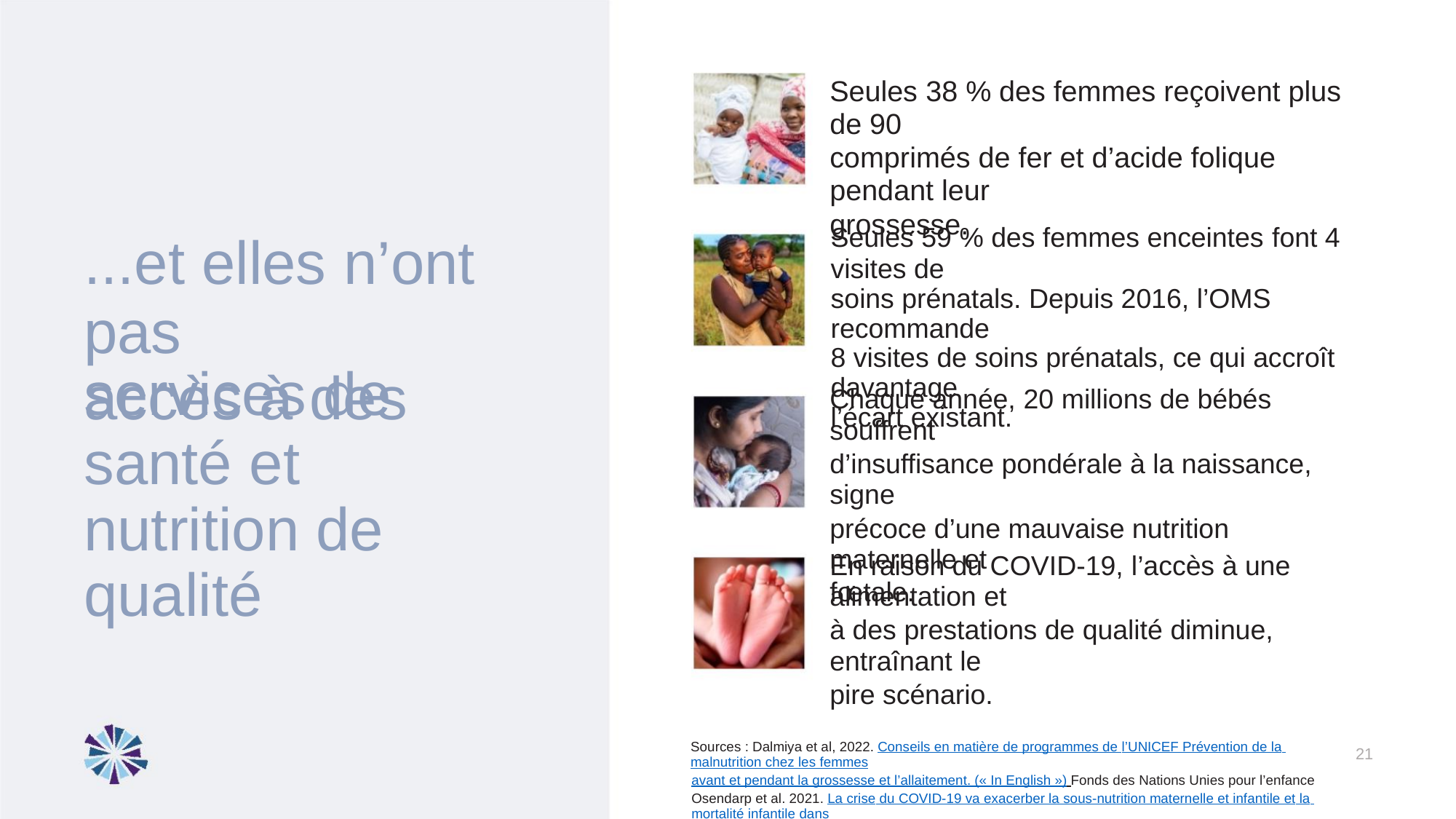

Seules 38 % des femmes reçoivent plus de 90
comprimés de fer et d’acide folique pendant leur
grossesse.
Seules 59 % des femmes enceintes font 4 visites de
soins prénatals. Depuis 2016, l’OMS recommande
8 visites de soins prénatals, ce qui accroît davantage
l’écart existant.
...et elles n’ont pas
accès à des
services de santé et
nutrition de qualité
Chaque année, 20 millions de bébés souffrent
d’insuffisance pondérale à la naissance, signe
précoce d’une mauvaise nutrition maternelle et
fœtale.
En raison du COVID-19, l’accès à une alimentation et
à des prestations de qualité diminue, entraînant le
pire scénario.
Sources : Dalmiya et al, 2022. Conseils en matière de programmes de l’UNICEF Prévention de la malnutrition chez les femmes
avant et pendant la grossesse et l’allaitement. (« In English ») Fonds des Nations Unies pour l’enfance
Osendarp et al. 2021. La crise du COVID-19 va exacerber la sous-nutrition maternelle et infantile et la mortalité infantile dans
les pays à revenu faible et intermédiaire (« In English »). Nat Food.
21